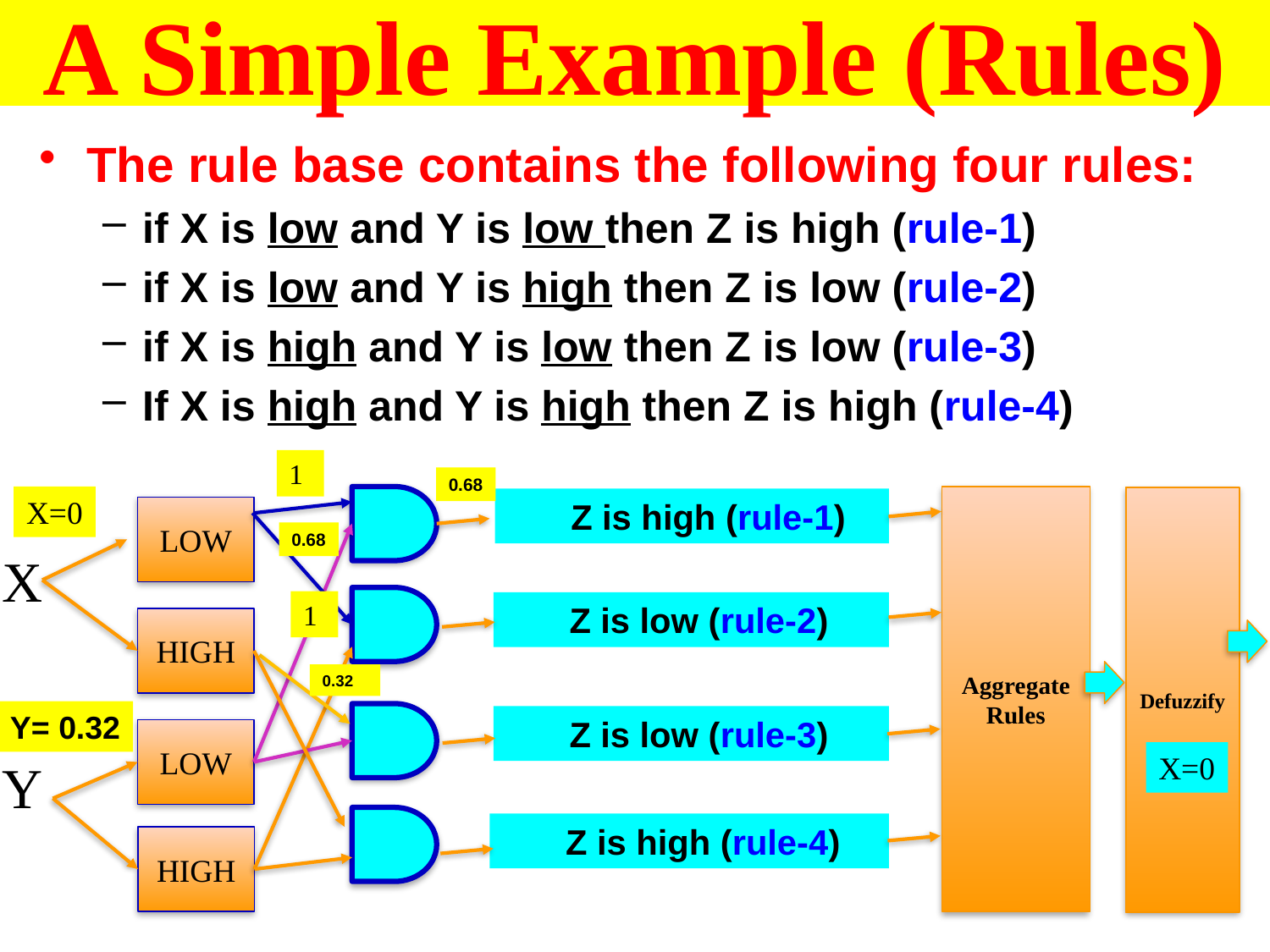

# A Simple Example (Rules)
The rule base contains the following four rules:
if X is low and Y is low then Z is high (rule-1)
if X is low and Y is high then Z is low (rule-2)
if X is high and Y is low then Z is low (rule-3)
If X is high and Y is high then Z is high (rule-4)
1
0.68
X=0

Aggregate Rules
Defuzzify
Z is high (rule-1)
LOW
0.68
X

1
Z is low (rule-2)
HIGH

0.32
Y= 0.32

Z is low (rule-3)
LOW
X=0
Y

Z is high (rule-4)
HIGH